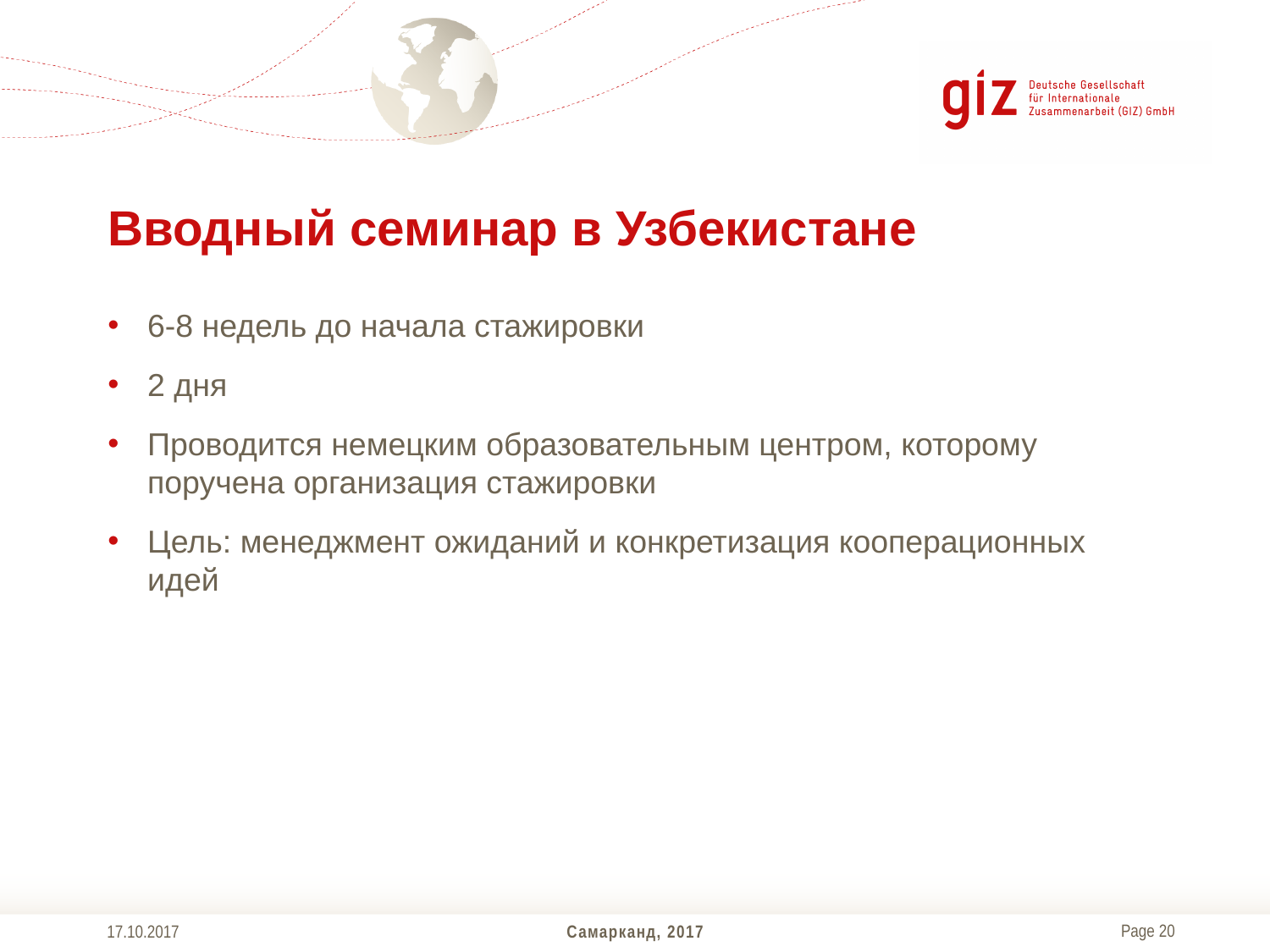

# Вводный семинар в Узбекистане
6-8 недель до начала стажировки
2 дня
Проводится немецким образовательным центром, которому поручена организация стажировки
Цель: менеджмент ожиданий и конкретизация кооперационных идей
17.10.2017
Самарканд, 2017